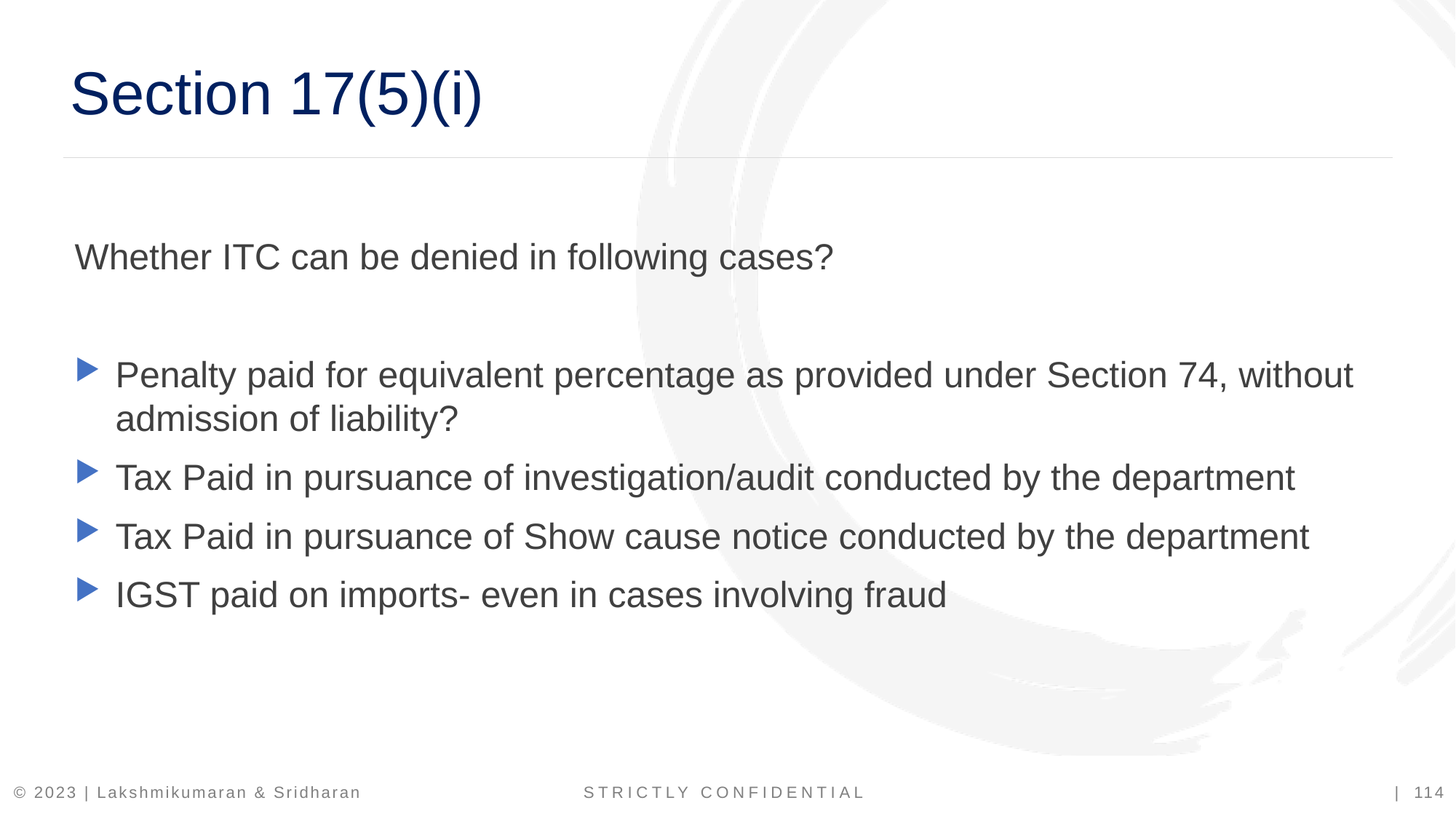

Section 17(5)(i)

Whether ITC can be denied in following cases?

Penalty paid for equivalent percentage as provided under Section 74, without admission of liability?
Tax Paid in pursuance of investigation/audit conducted by the department
Tax Paid in pursuance of Show cause notice conducted by the department
IGST paid on imports- even in cases involving fraud